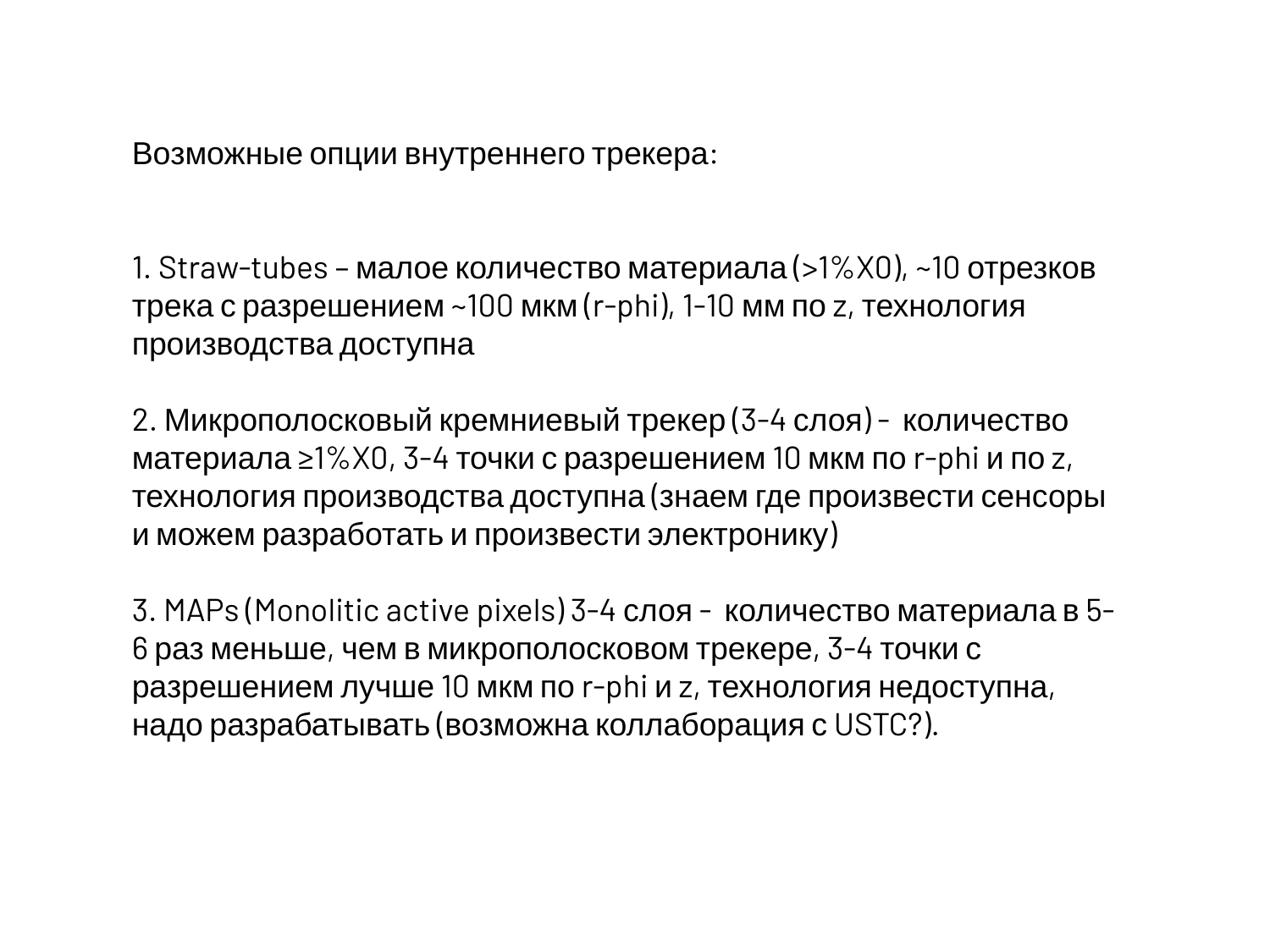

Возможные опции внутреннего трекера:

1. Straw-tubes – малое количество материала (>1%X0), ~10 отрезков трека с разрешением ~100 мкм (r-phi), 1-10 мм по z, технология производства доступна

2. Микрополосковый кремниевый трекер (3-4 слоя) -  количество материала ≥1%X0, 3-4 точки с разрешением 10 мкм по r-phi и по z, технология производства доступна (знаем где произвести сенсоры и можем разработать и произвести электронику)

3. MAPs (Monolitic active pixels) 3-4 слоя -  количество материала в 5-6 раз меньше, чем в микрополосковом трекере, 3-4 точки с разрешением лучше 10 мкм по r-phi и z, технология недоступна, надо разрабатывать (возможна коллаборация с USTC?).